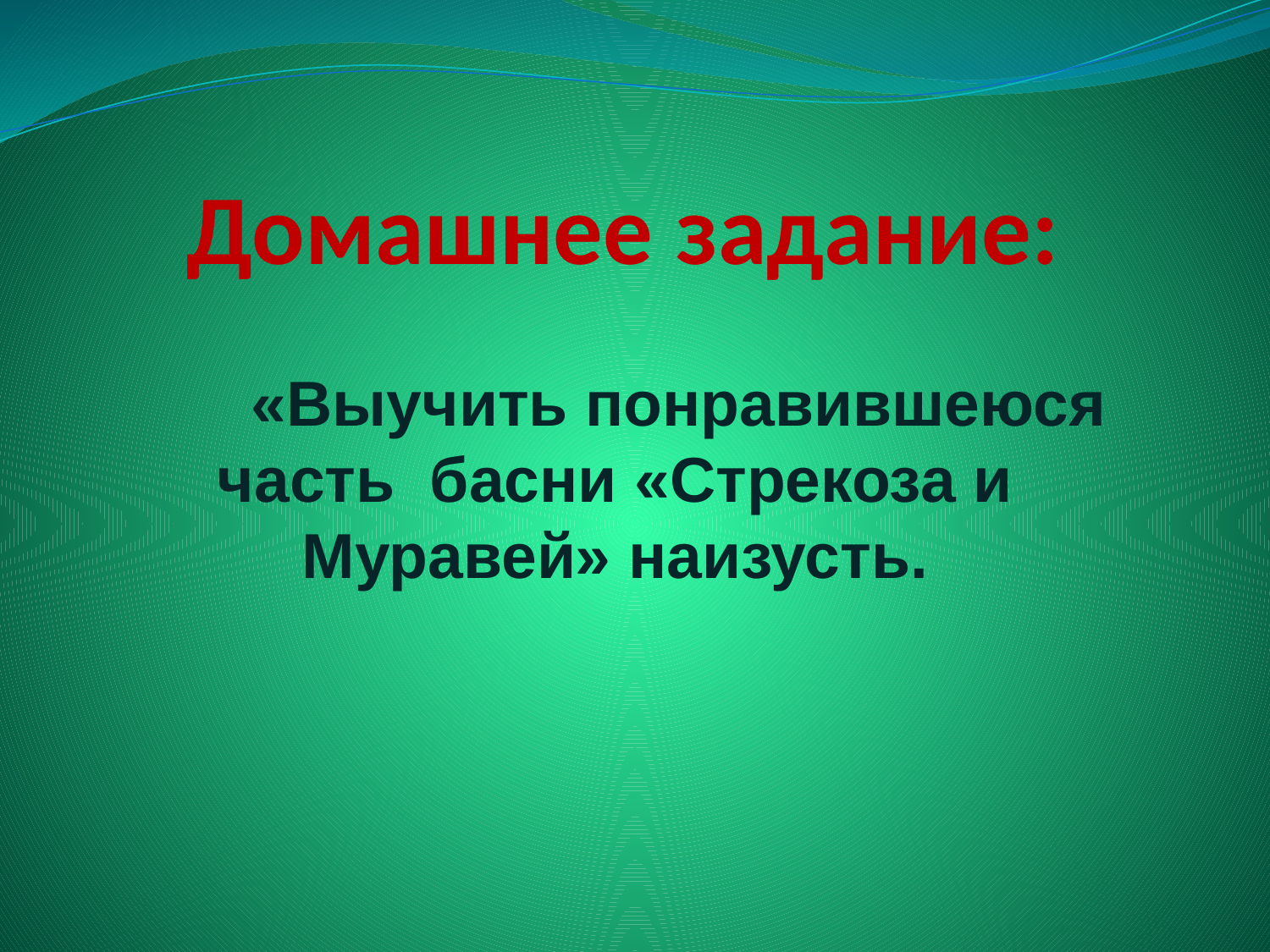

# Домашнее задание:
 	«Выучить понравившеюся часть  басни «Стрекоза и Муравей» наизусть.